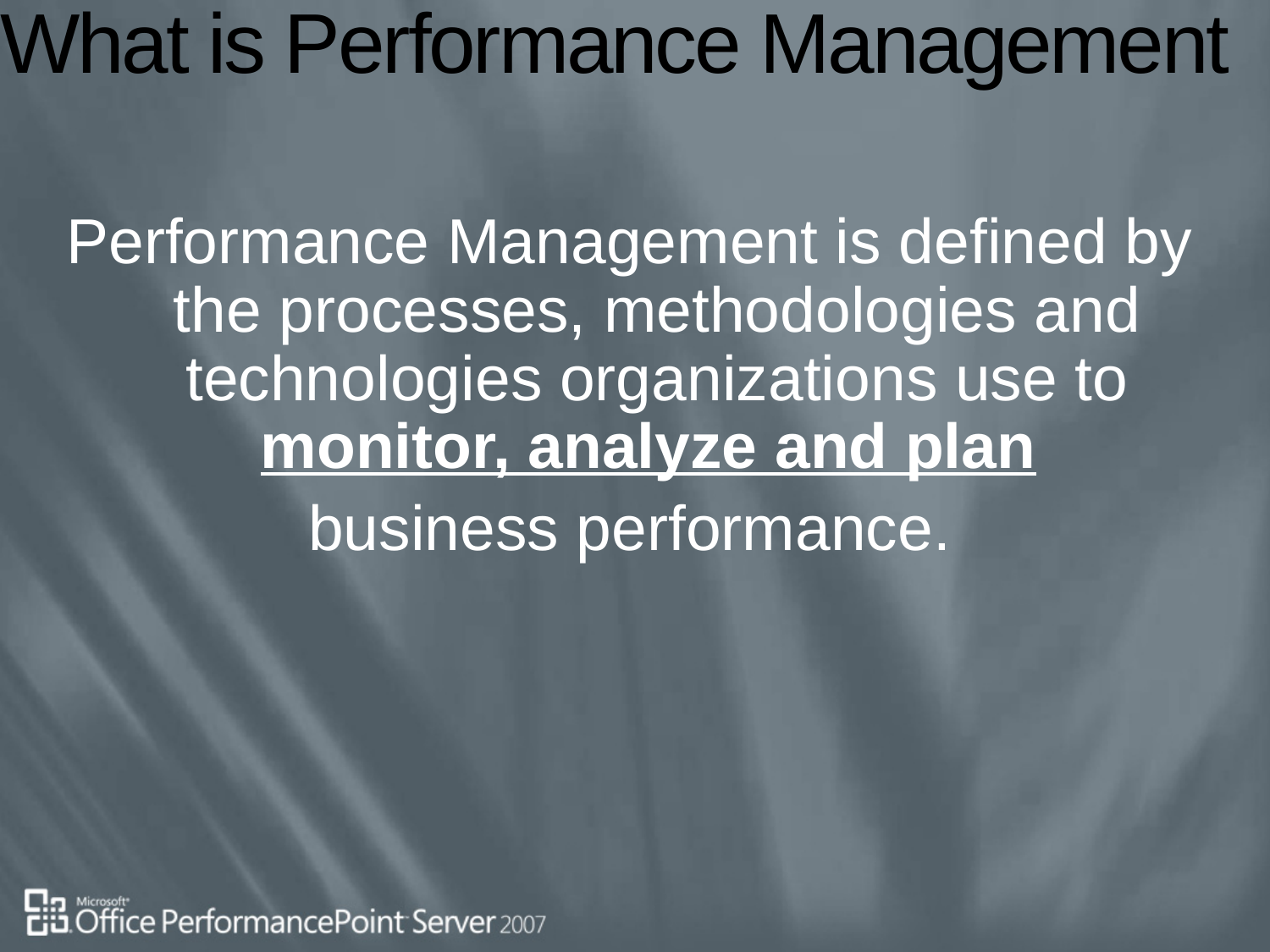

# What is Performance Management
Performance Management is defined by the processes, methodologies and technologies organizations use to monitor, analyze and plan
business performance.